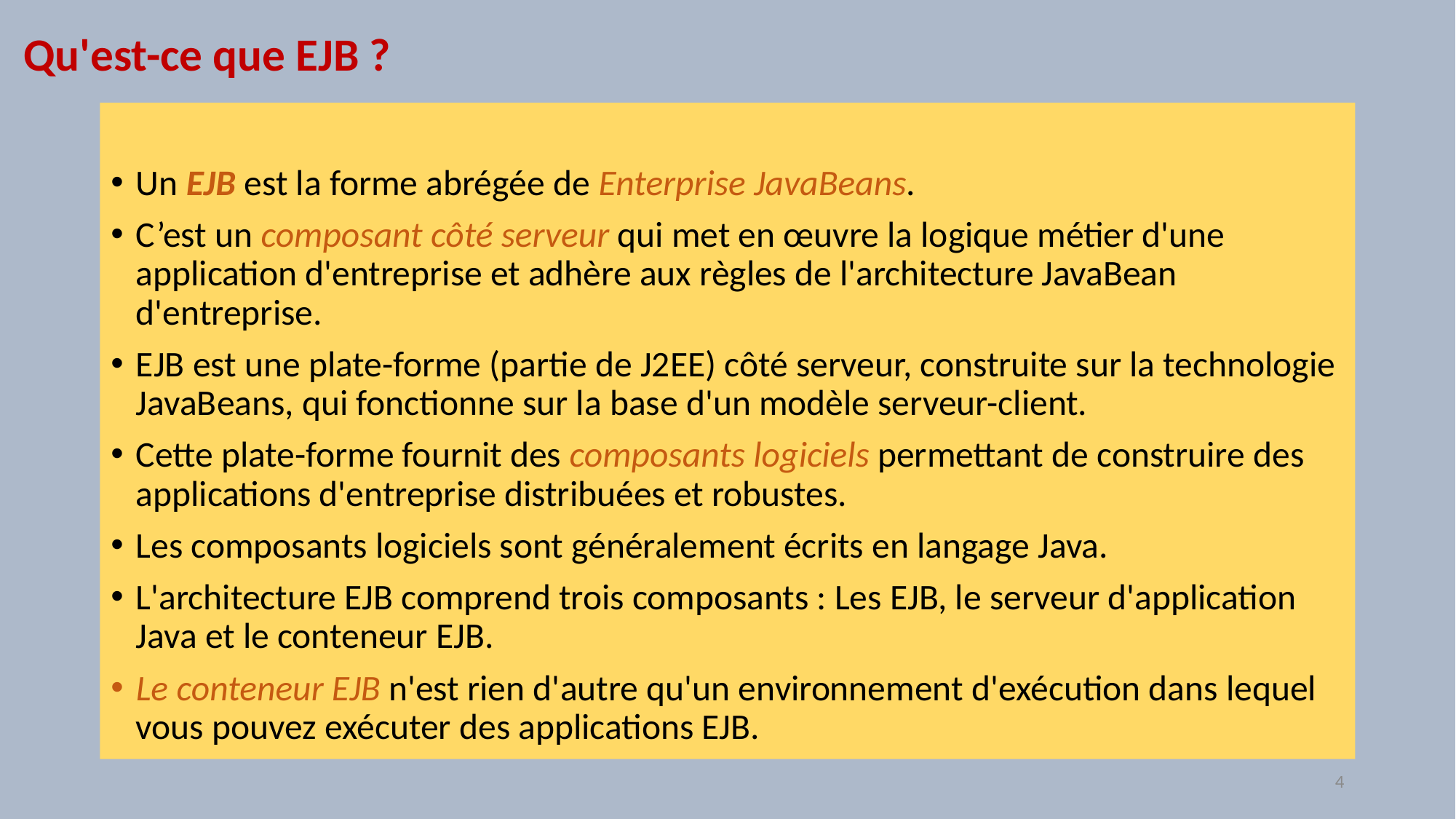

# Qu'est-ce que EJB ?

Un EJB est la forme abrégée de Enterprise JavaBeans.
C’est un composant côté serveur qui met en œuvre la logique métier d'une application d'entreprise et adhère aux règles de l'architecture JavaBean d'entreprise.
EJB est une plate-forme (partie de J2EE) côté serveur, construite sur la technologie JavaBeans, qui fonctionne sur la base d'un modèle serveur-client.
Cette plate-forme fournit des composants logiciels permettant de construire des applications d'entreprise distribuées et robustes.
Les composants logiciels sont généralement écrits en langage Java.
L'architecture EJB comprend trois composants : Les EJB, le serveur d'application Java et le conteneur EJB.
Le conteneur EJB n'est rien d'autre qu'un environnement d'exécution dans lequel vous pouvez exécuter des applications EJB.
4